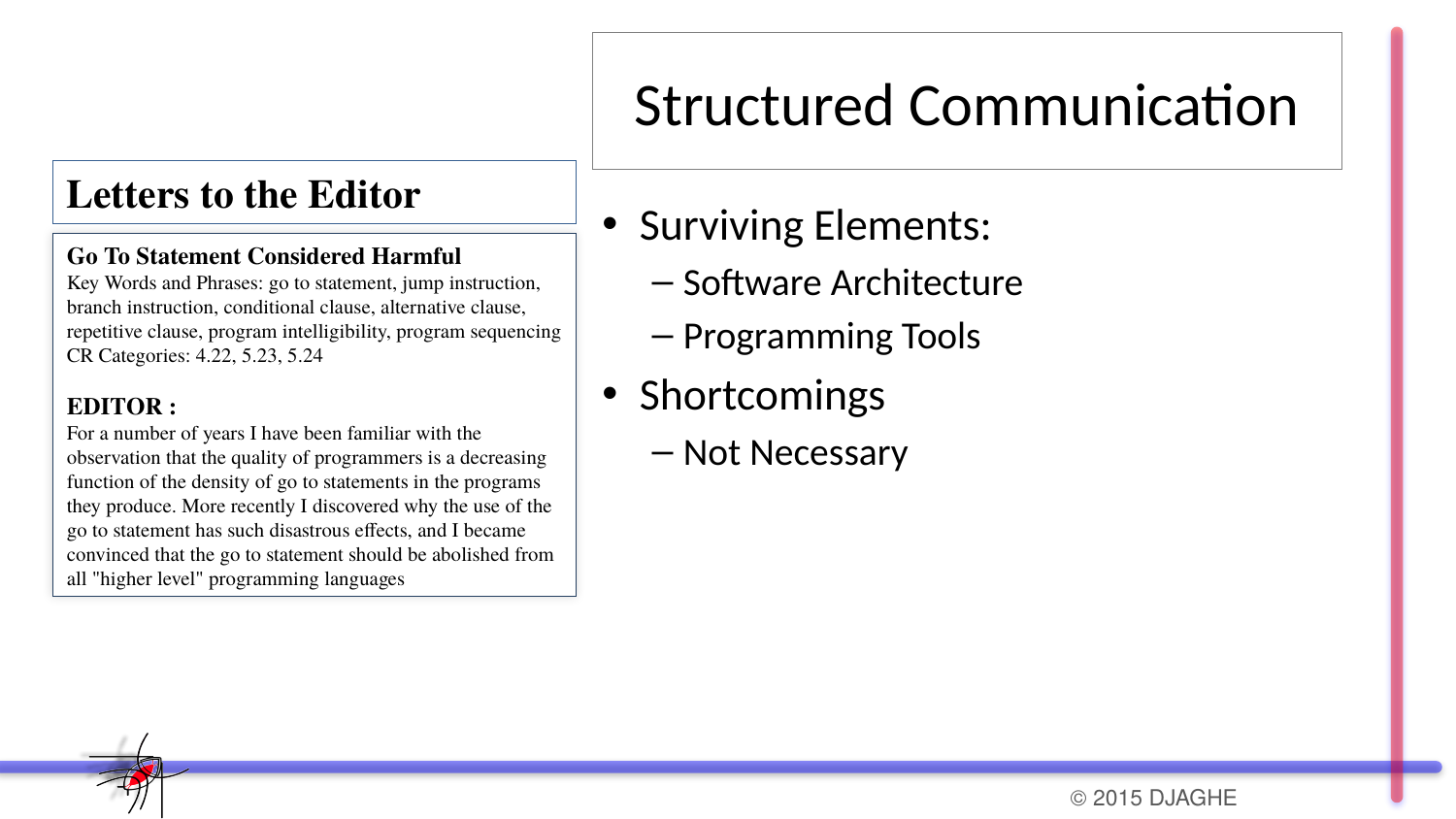

# Structured Communication
Letters to the Editor
Surviving Elements:
Software Architecture
Programming Tools
Shortcomings
Not Necessary

Go To Statement Considered Harmful
Key Words and Phrases: go to statement, jump instruction,
branch instruction, conditional clause, alternative clause, repetitive clause, program intelligibility, program sequencing
CR Categories: 4.22, 5.23, 5.24

EDITOR :
For a number of years I have been familiar with the observation that the quality of programmers is a decreasing function of the density of go to statements in the programs they produce. More recently I discovered why the use of the go to statement has such disastrous effects, and I became convinced that the go to statement should be abolished from all "higher level" programming languages